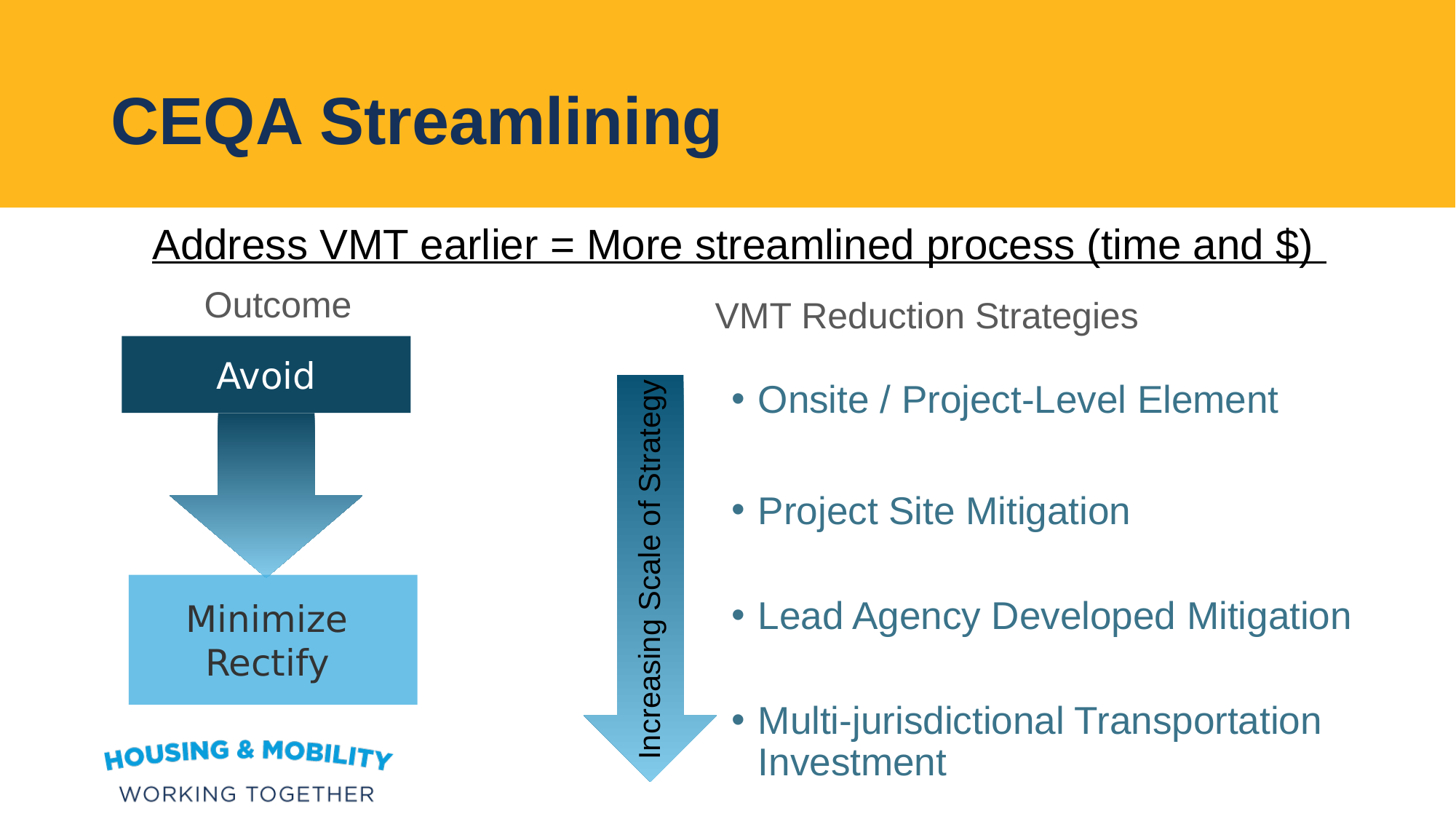

# CEQA Streamlining
Address VMT earlier = More streamlined process (time and $)
Outcome
VMT Reduction Strategies
Avoid

Onsite / Project-Level Element

Project Site Mitigation

Lead Agency Developed Mitigation

Multi-jurisdictional Transportation Investment

Increasing Scale of Strategy
Minimize
Rectify